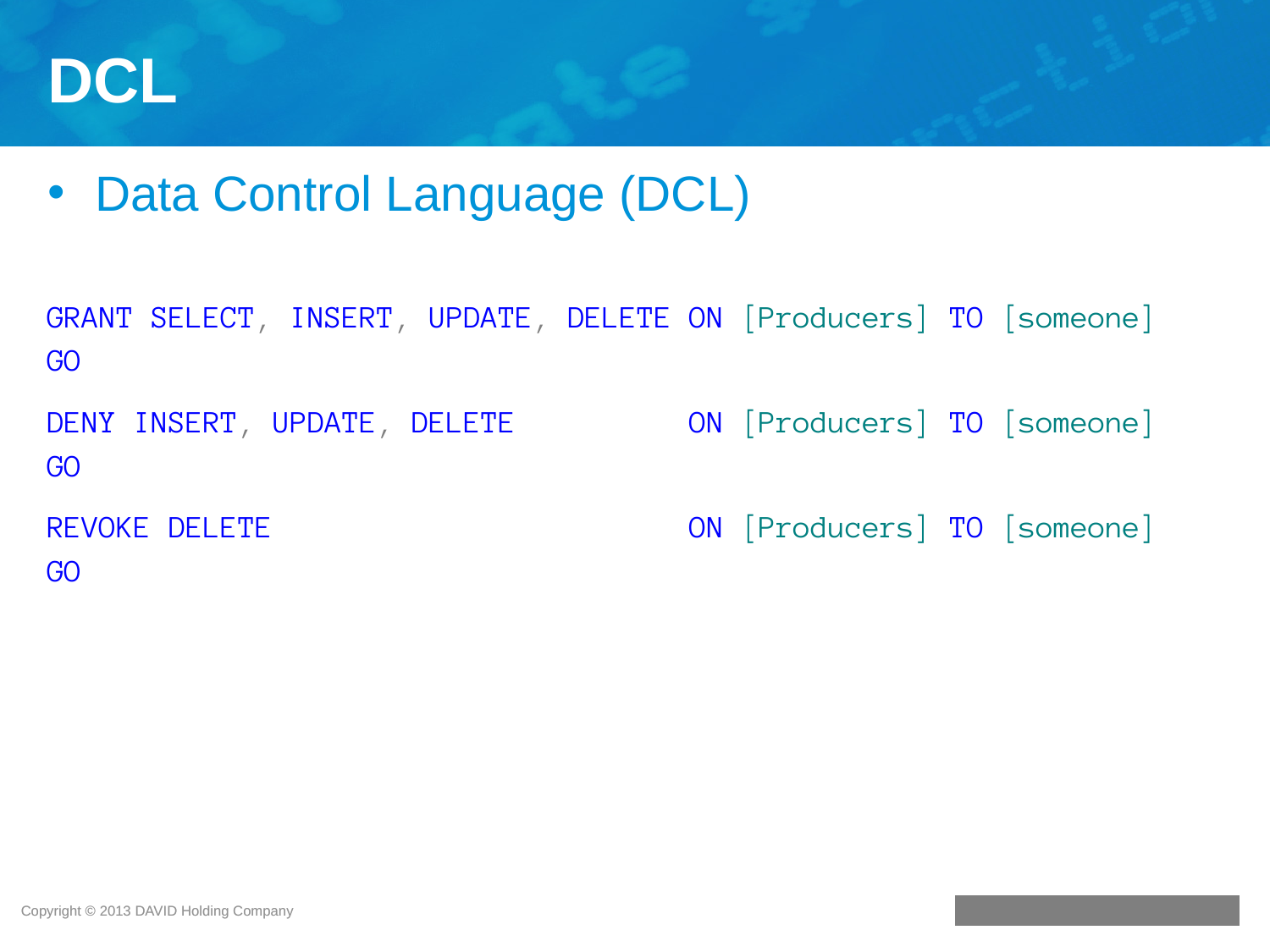

# DCL
Data Control Language (DCL)

GRANT SELECT, INSERT, UPDATE, DELETE ON [Producers] TO [someone]
GO
DENY INSERT, UPDATE, DELETE          ON [Producers] TO [someone]
GO
REVOKE DELETE                        ON [Producers] ТО [someone]
GO